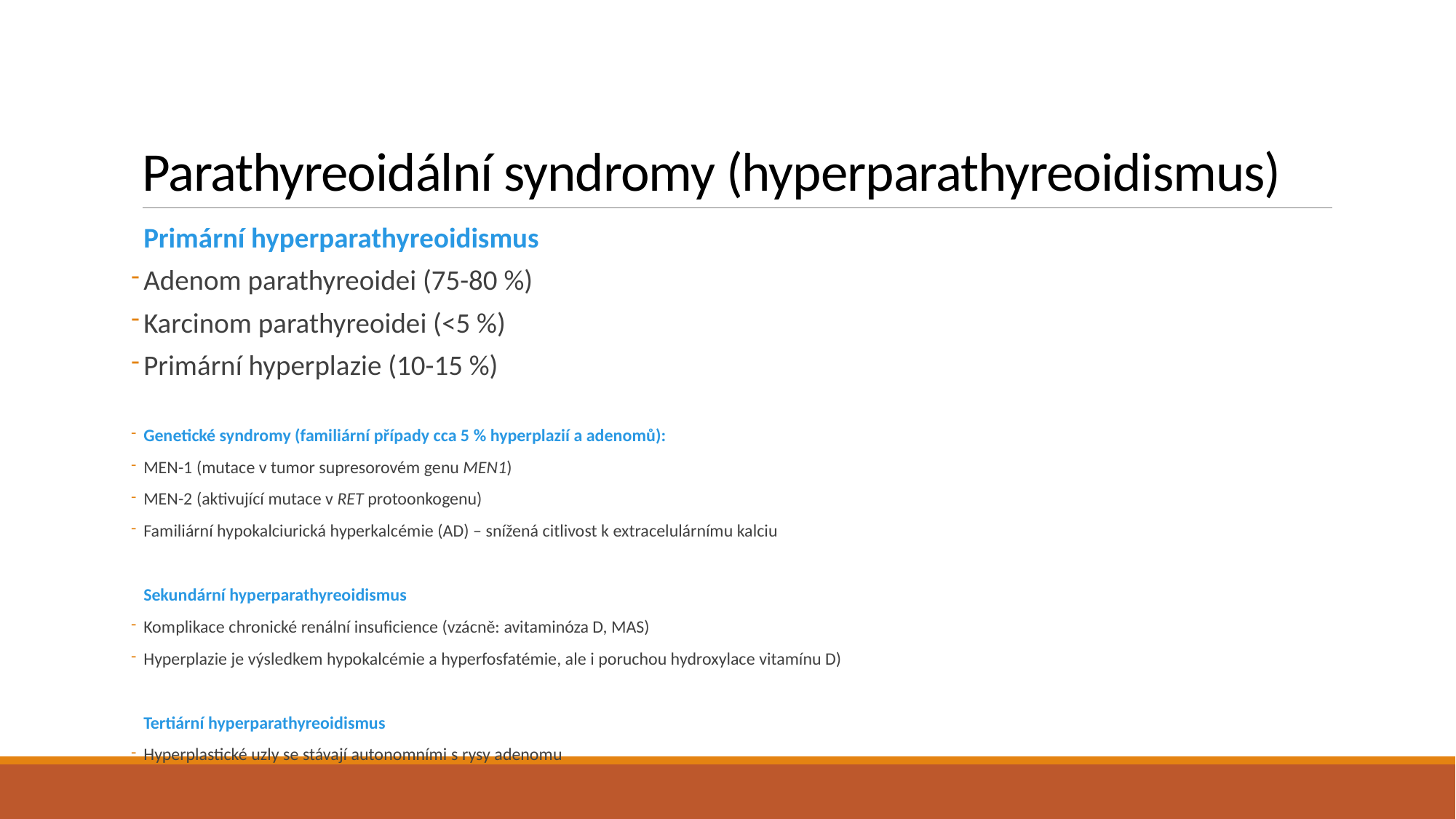

# Parathyreoidální syndromy (hyperparathyreoidismus)
Primární hyperparathyreoidismus
Adenom parathyreoidei (75-80 %)
Karcinom parathyreoidei (<5 %)
Primární hyperplazie (10-15 %)

Genetické syndromy (familiární případy cca 5 % hyperplazií a adenomů):
MEN-1 (mutace v tumor supresorovém genu MEN1)
MEN-2 (aktivující mutace v RET protoonkogenu)
Familiární hypokalciurická hyperkalcémie (AD) – snížená citlivost k extracelulárnímu kalciu

Sekundární hyperparathyreoidismus
Komplikace chronické renální insuficience (vzácně: avitaminóza D, MAS)
Hyperplazie je výsledkem hypokalcémie a hyperfosfatémie, ale i poruchou hydroxylace vitamínu D)

Tertiární hyperparathyreoidismus
Hyperplastické uzly se stávají autonomními s rysy adenomu